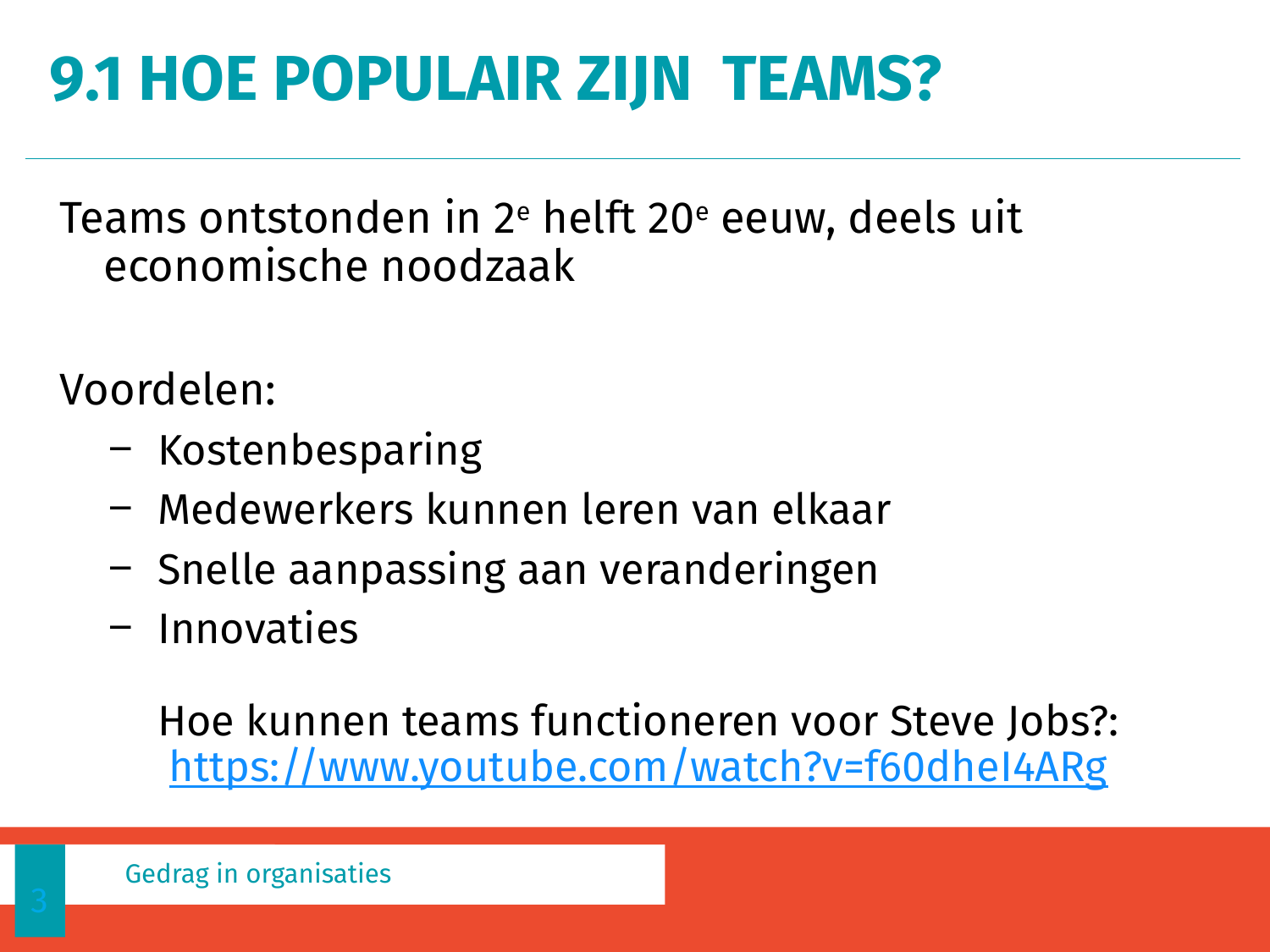

# 9.1 Hoe populair zijn  teams?
Teams ontstonden in 2e helft 20e eeuw, deels uit economische noodzaak

Voordelen:
Kostenbesparing
Medewerkers kunnen leren van elkaar
Snelle aanpassing aan veranderingen
Innovaties
Hoe kunnen teams functioneren voor Steve Jobs?:
 https://www.youtube.com/watch?v=f60dheI4ARg

3
Gedrag in organisaties